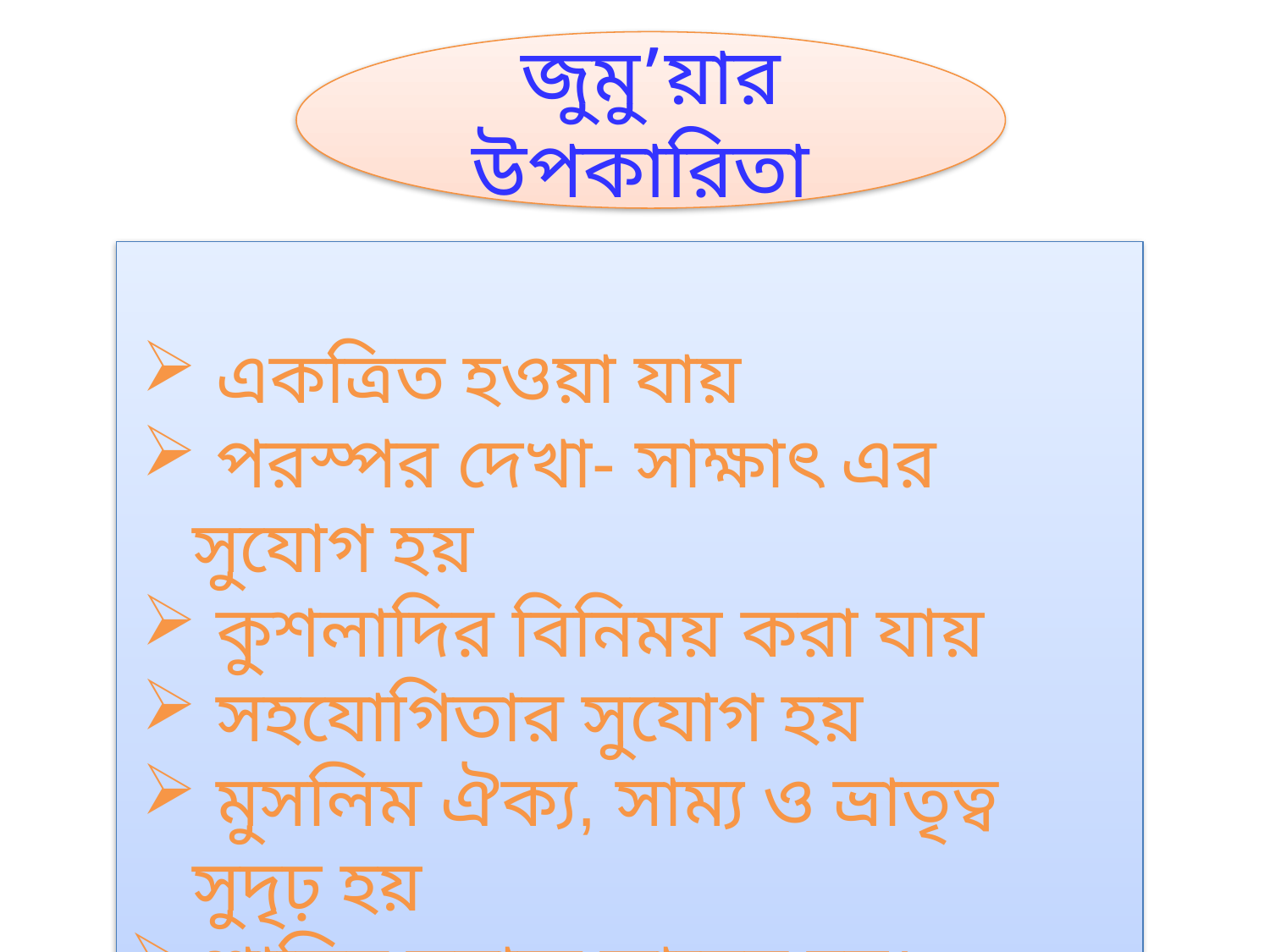

জুমু’য়ার উপকারিতা

 একত্রিত হওয়া যায়
 পরস্পর দেখা- সাক্ষাৎ এর সুযোগ হয়
 কুশলাদির বিনিময় করা যায়
 সহযোগিতার সুযোগ হয়
 মুসলিম ঐক্য, সাম্য ও ভ্রাতৃত্ব সুদৃঢ় হয়
 শান্তির সমাজ কায়েম হয়।